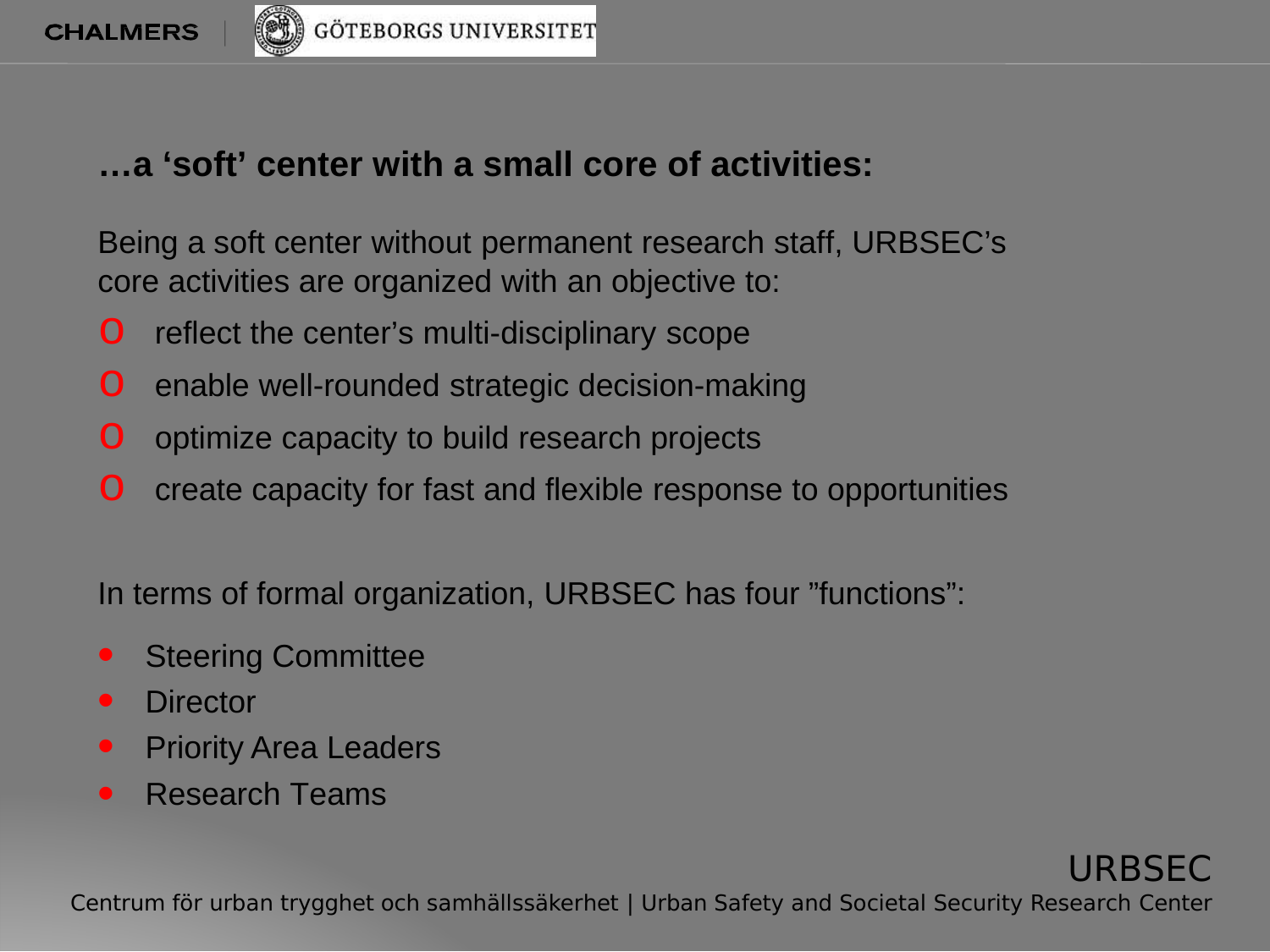

# …a ‘soft’ center with a small core of activities:
Being a soft center without permanent research staff, URBSEC’s core activities are organized with an objective to:
o reflect the center’s multi-disciplinary scope
o enable well-rounded strategic decision-making
o optimize capacity to build research projects
o create capacity for fast and flexible response to opportunities

In terms of formal organization, URBSEC has four ”functions”:
Steering Committee
Director
Priority Area Leaders
Research Teams
URBSEC
Centrum för urban trygghet och samhällssäkerhet | Urban Safety and Societal Security Research Center